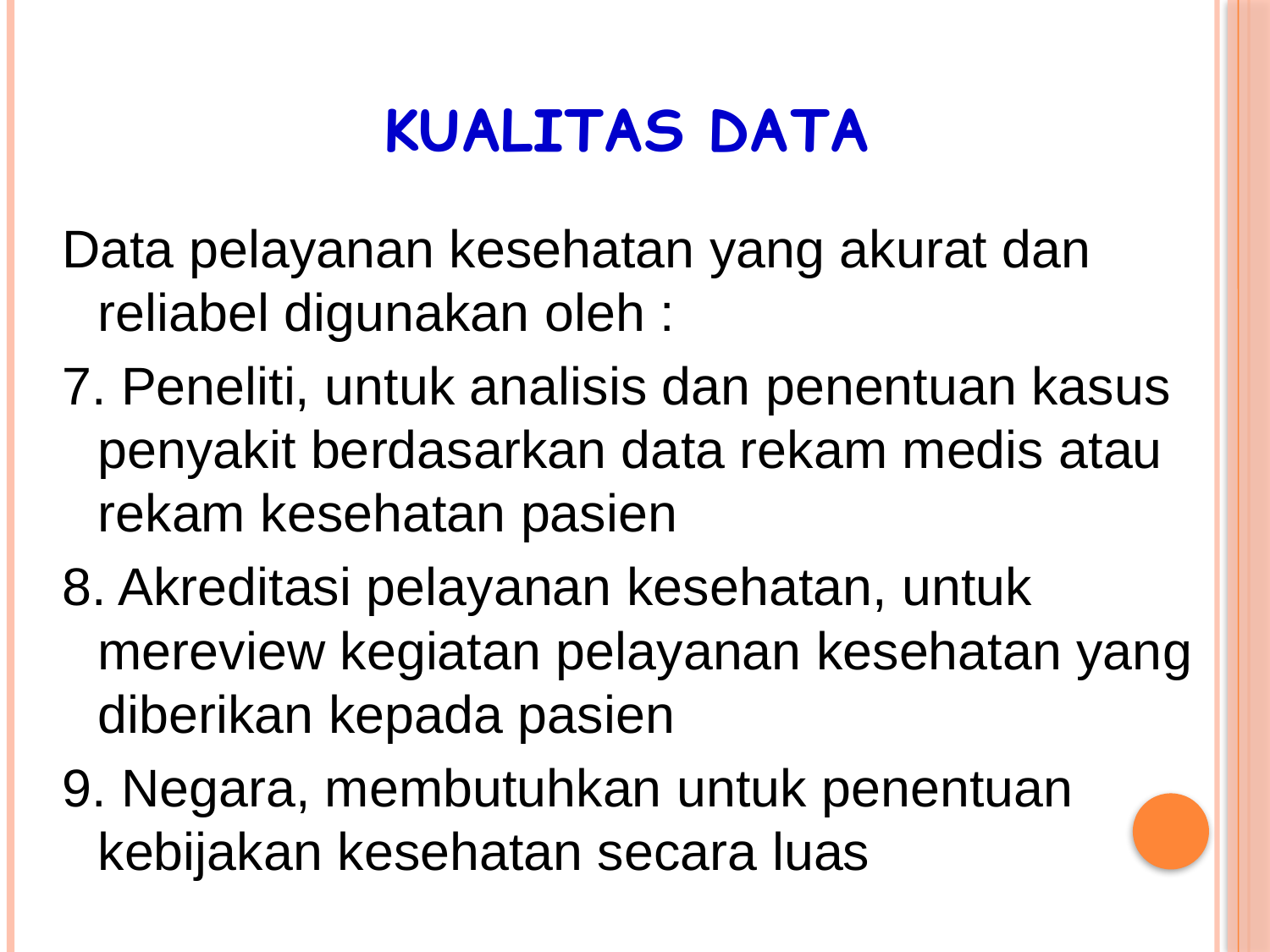

# KUALITAS DATA
Data pelayanan kesehatan yang akurat dan reliabel digunakan oleh :
7. Peneliti, untuk analisis dan penentuan kasus penyakit berdasarkan data rekam medis atau rekam kesehatan pasien
8. Akreditasi pelayanan kesehatan, untuk mereview kegiatan pelayanan kesehatan yang diberikan kepada pasien
9. Negara, membutuhkan untuk penentuan kebijakan kesehatan secara luas